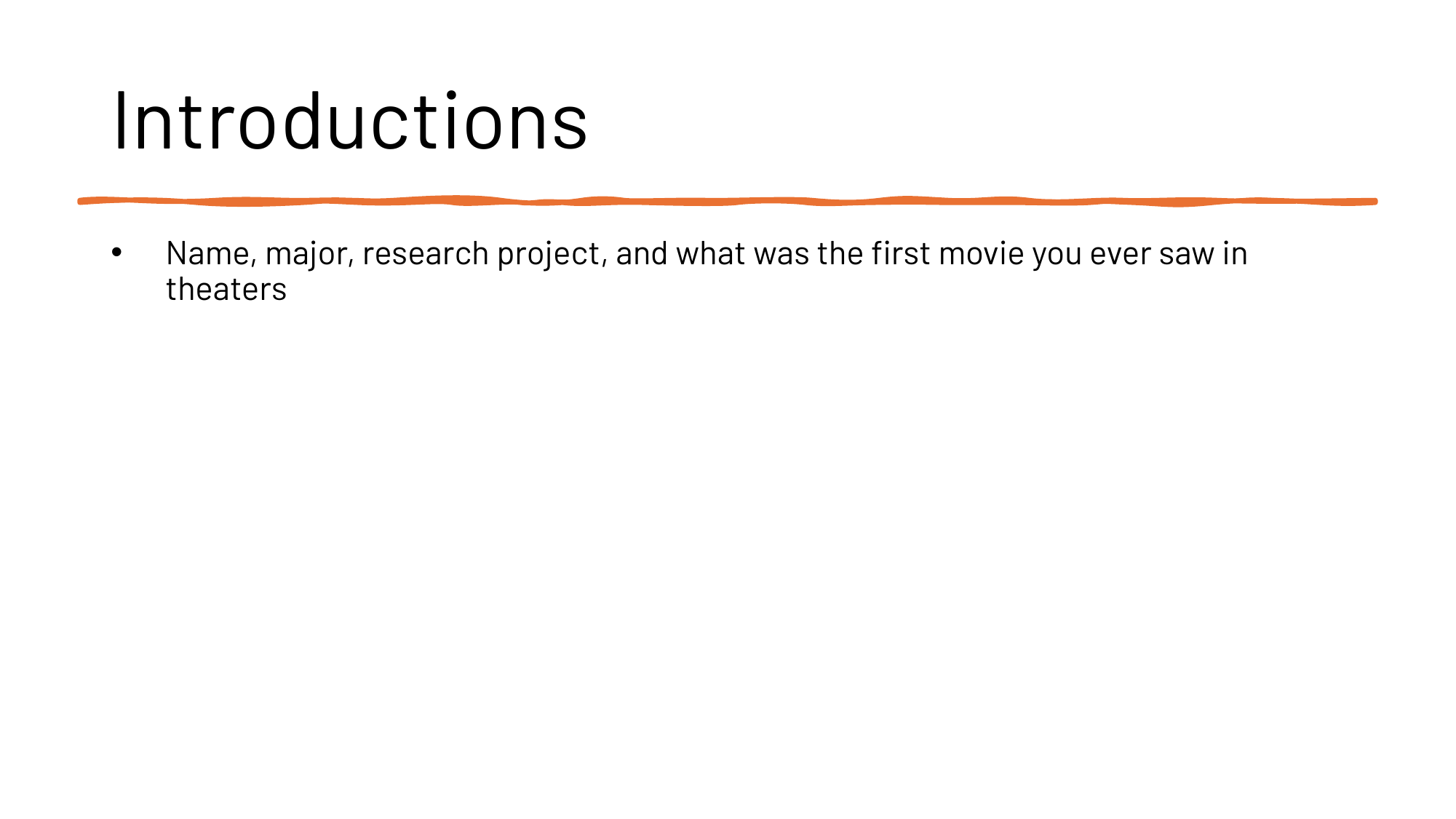

# Introductions

Name, major, research project, and what was the first movie you ever saw in theaters